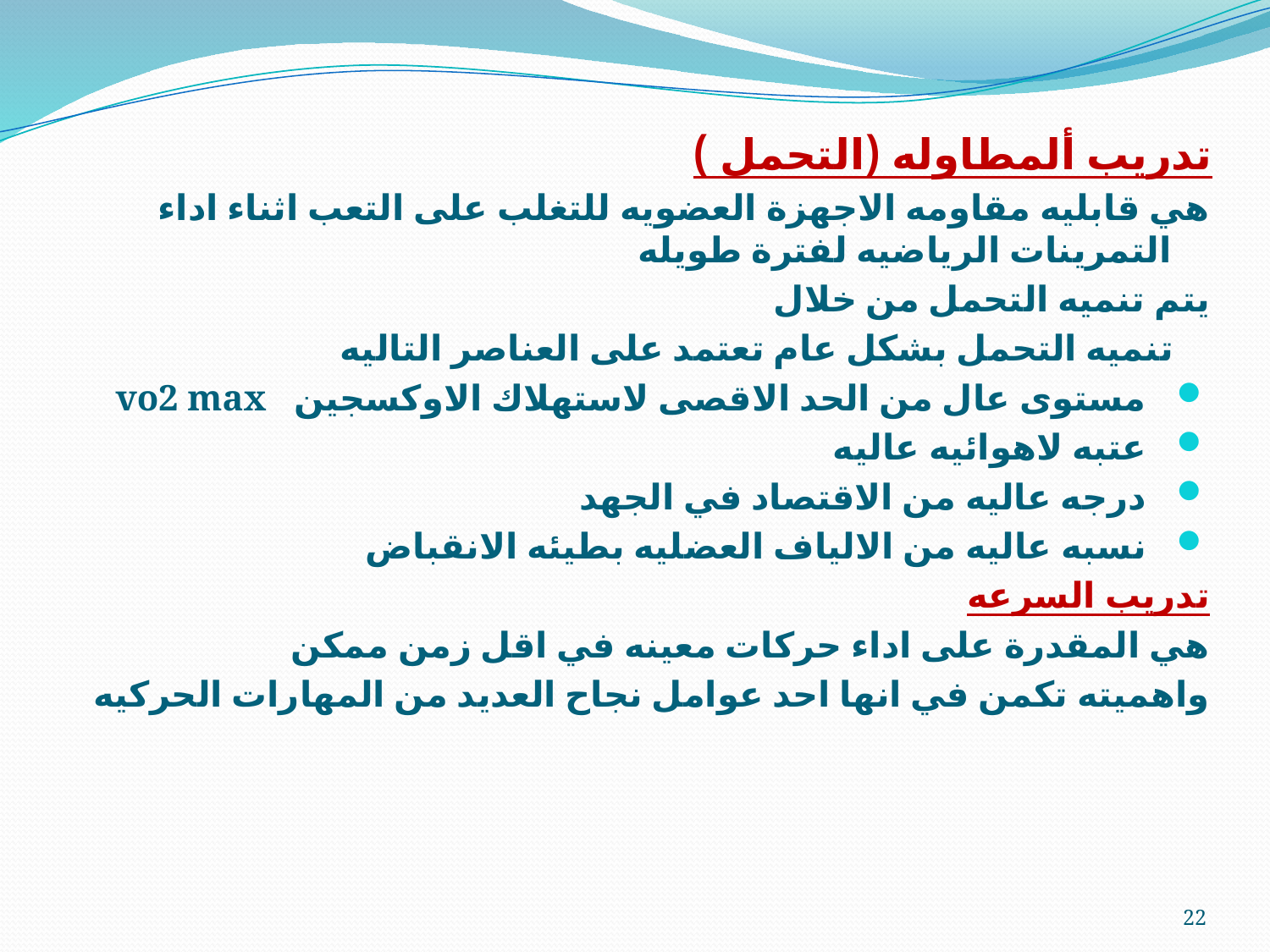

# تدريب ألمطاوله (التحمل )
هي قابليه مقاومه الاجهزة العضويه للتغلب على التعب اثناء اداء التمرينات الرياضيه لفترة طويله
يتم تنميه التحمل من خلال
    تنميه التحمل بشكل عام تعتمد على العناصر التاليه
مستوى عال من الحد الاقصى لاستهلاك الاوكسجين   vo2 max
عتبه لاهوائيه عاليه
درجه عاليه من الاقتصاد في الجهد
نسبه عاليه من الالياف العضليه بطيئه الانقباض
تدريب السرعه
هي المقدرة على اداء حركات معينه في اقل زمن ممكن
واهميته تكمن في انها احد عوامل نجاح العديد من المهارات الحركيه

22